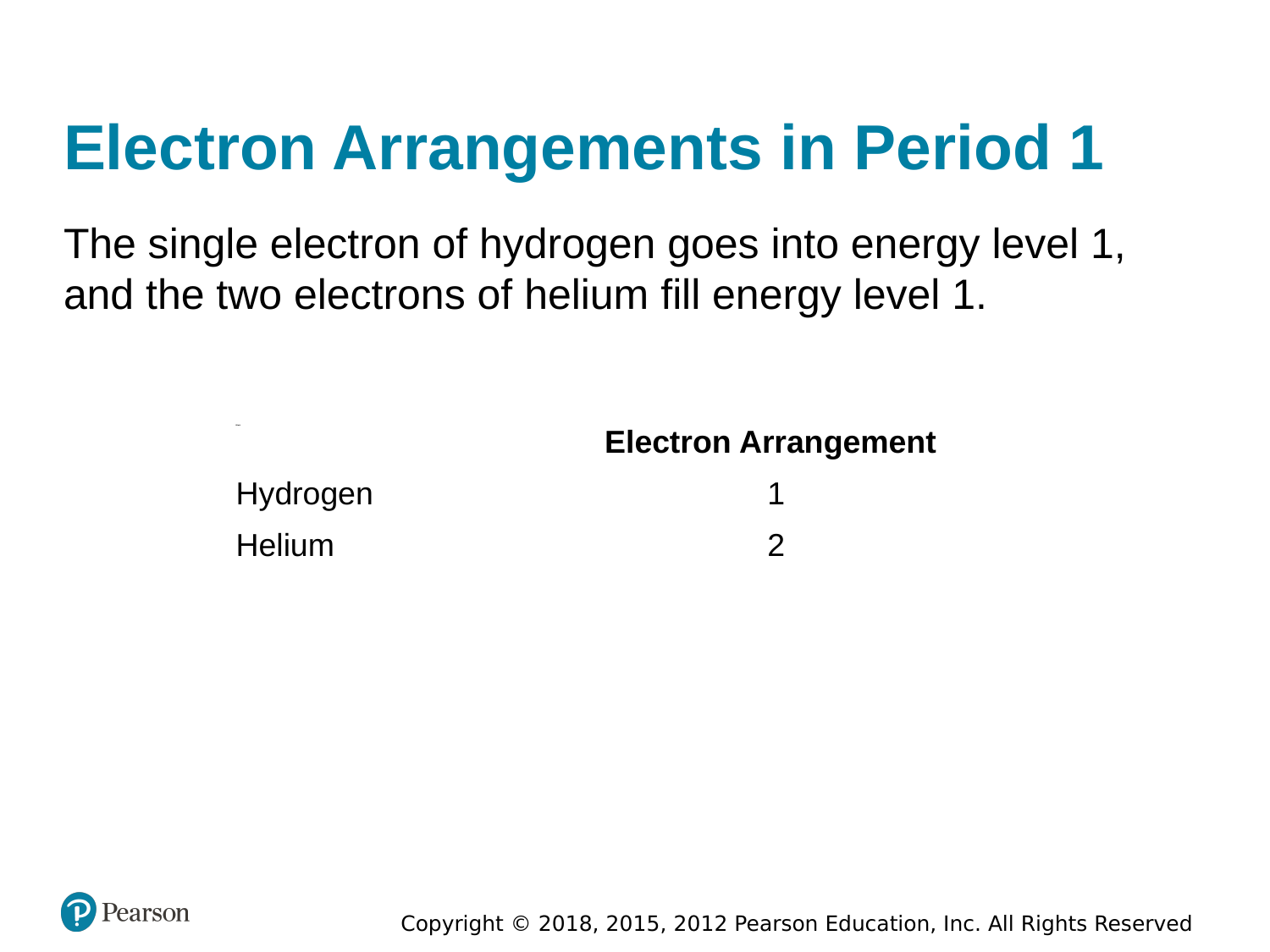

# Electron Arrangements in Period 1
The single electron of hydrogen goes into energy level 1, and the two electrons of helium fill energy level 1.
| Blank | Electron Arrangement |
| --- | --- |
| Hydrogen | 1 |
| Helium | 2 |